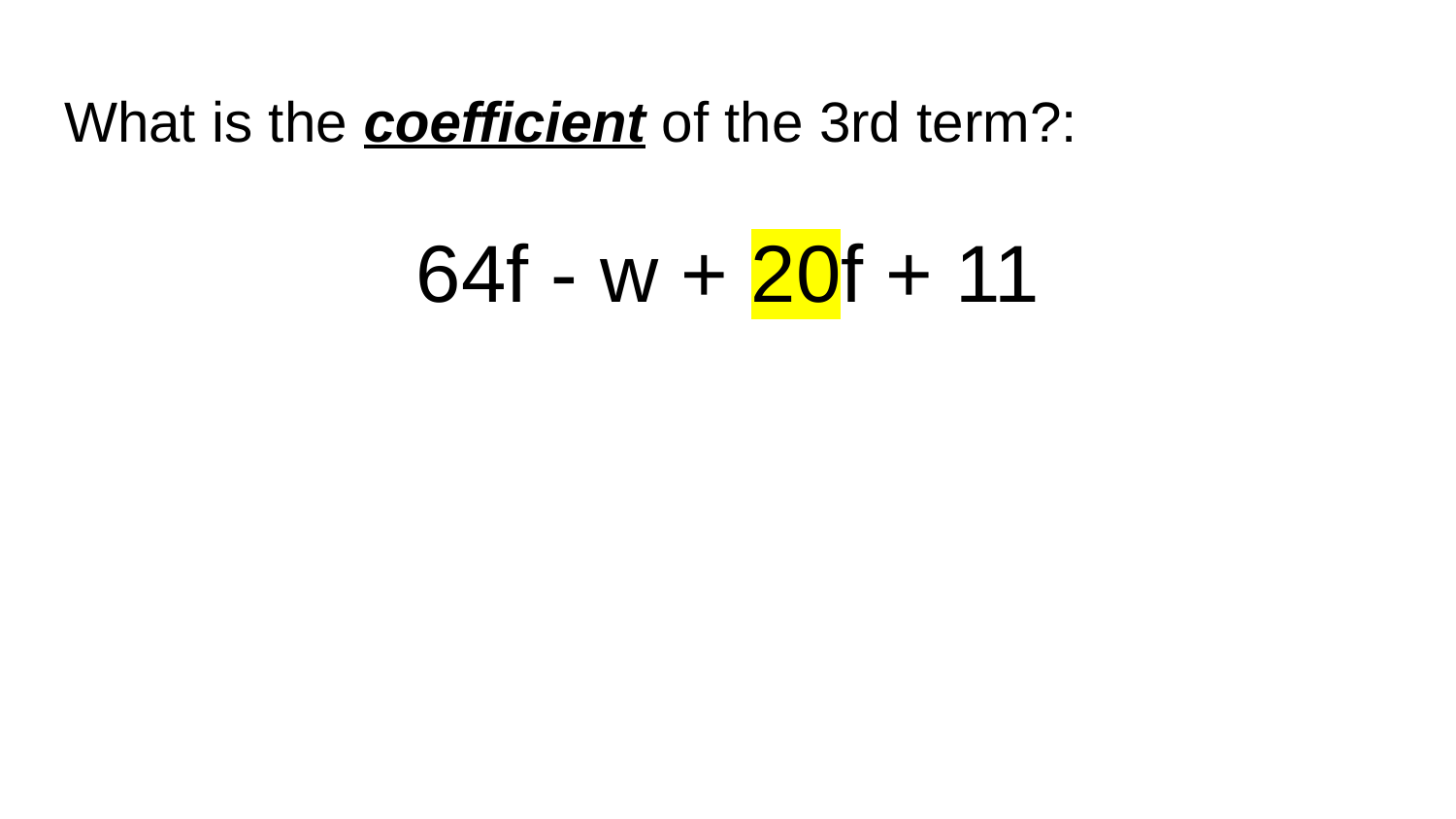

# What is the coefficient of the 3rd term?:

64f - w + 20f + 11